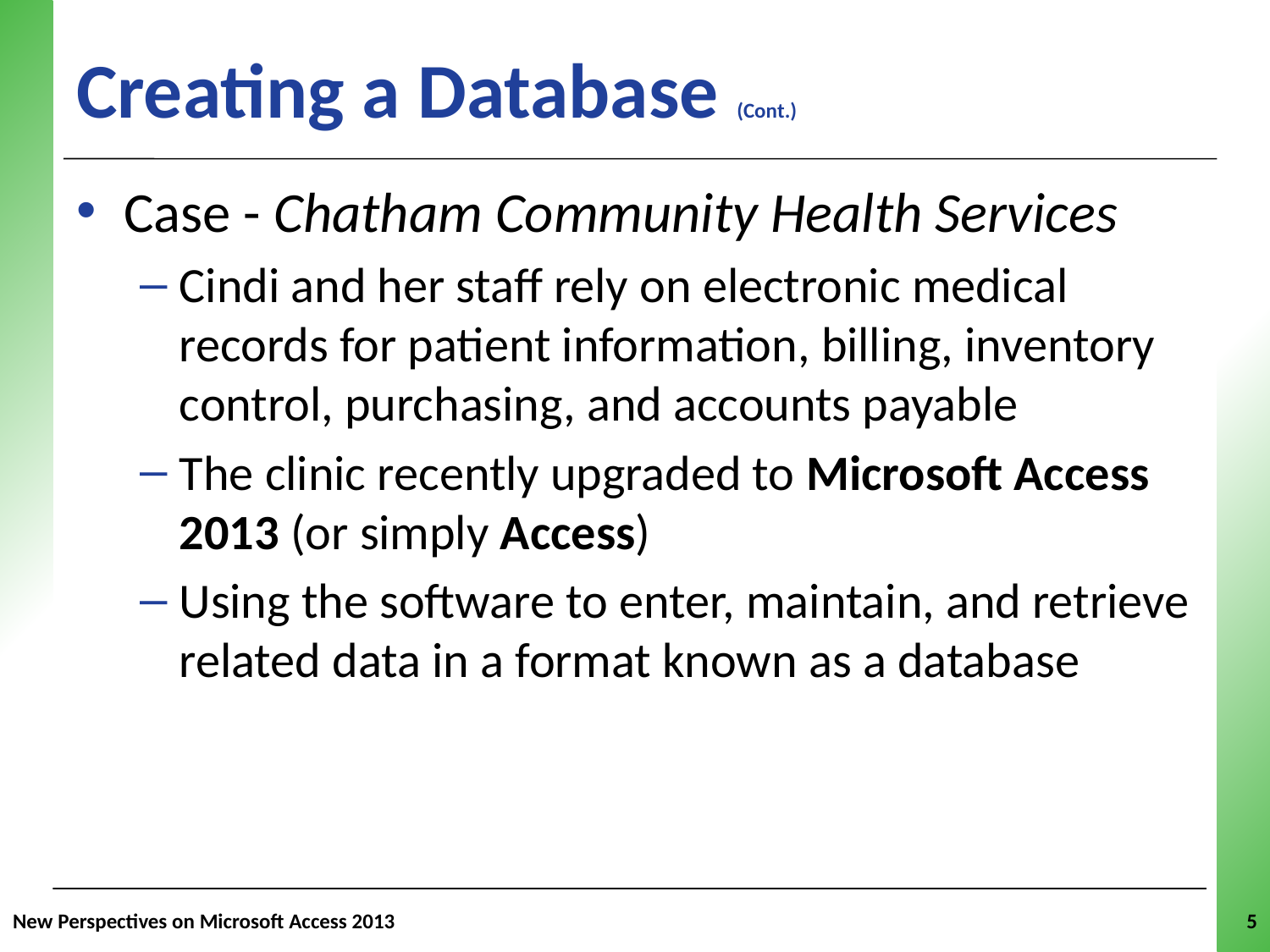

# Creating a Database (Cont.)
Case - Chatham Community Health Services
Cindi and her staff rely on electronic medical records for patient information, billing, inventory control, purchasing, and accounts payable
The clinic recently upgraded to Microsoft Access 2013 (or simply Access)
Using the software to enter, maintain, and retrieve related data in a format known as a database
New Perspectives on Microsoft Access 2013
5